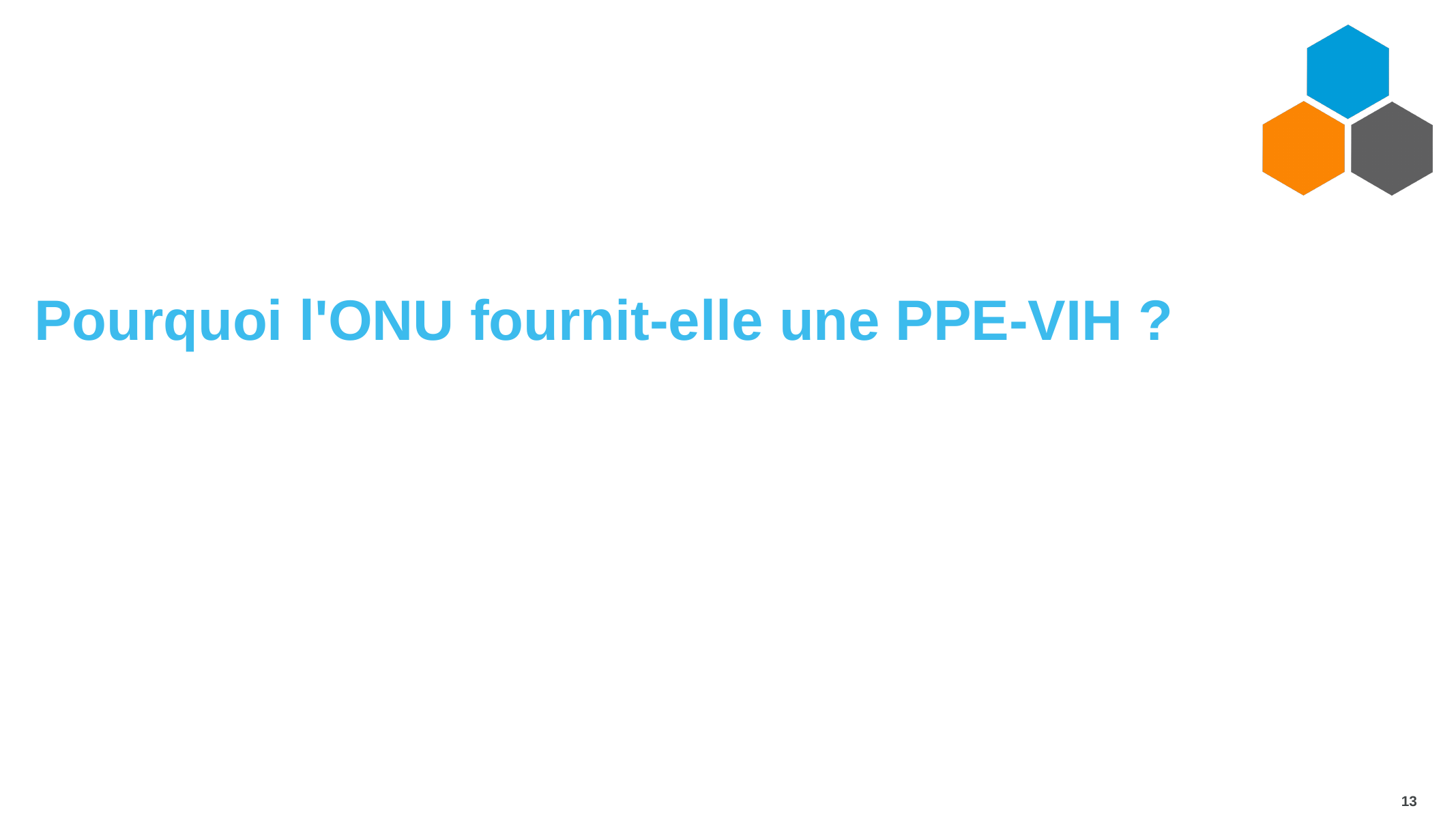

# Pourquoi l'ONU fournit-elle une PPE-VIH ?